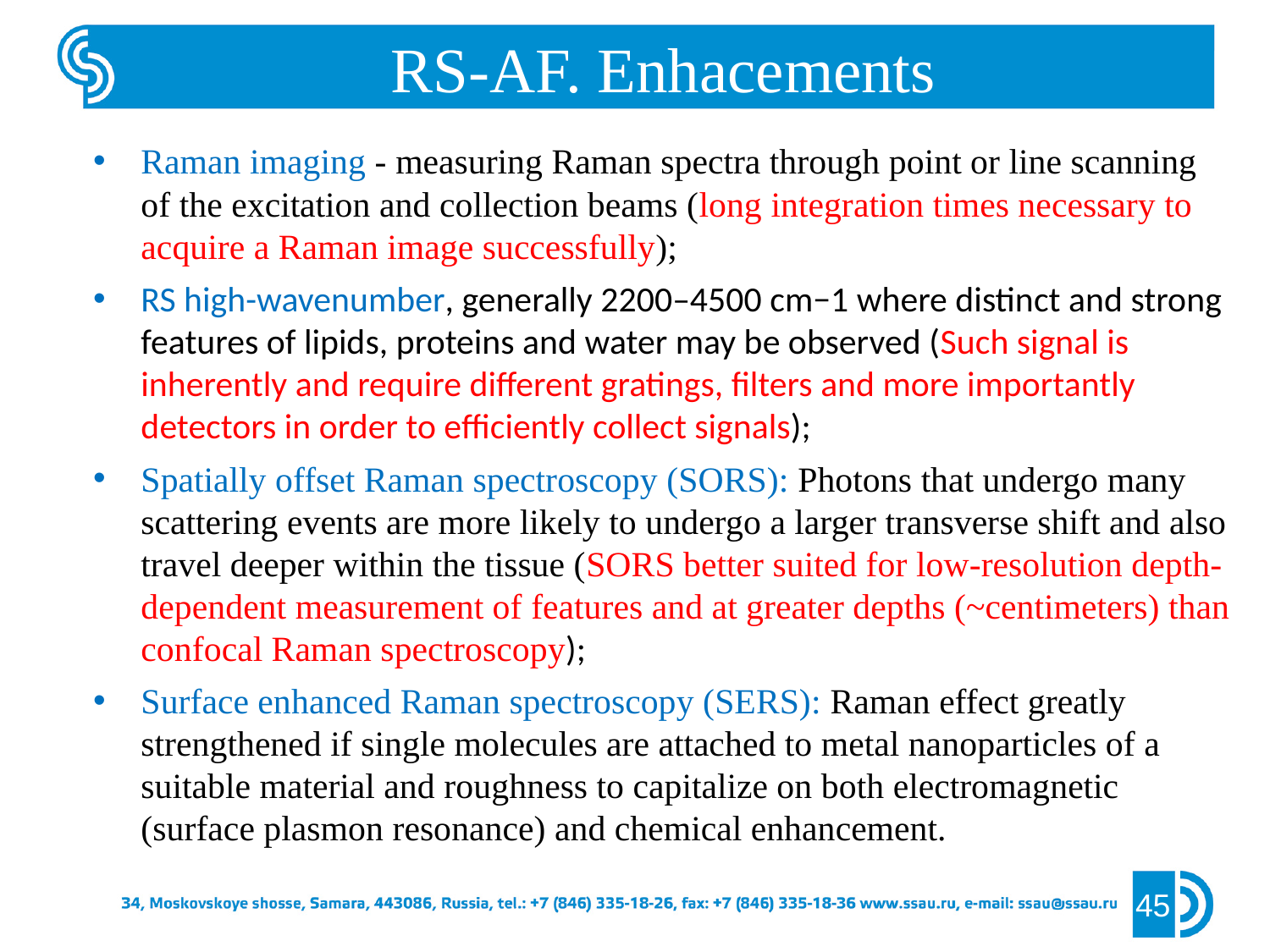

RS-AF. Enhacements
Raman imaging - measuring Raman spectra through point or line scanning of the excitation and collection beams (long integration times necessary to
acquire a Raman image successfully);
RS high-wavenumber, generally 2200–4500 cm−1 where distinct and strong features of lipids, proteins and water may be observed (Such signal is inherently and require different gratings, filters and more importantly detectors in order to efficiently collect signals);
Spatially offset Raman spectroscopy (SORS): Photons that undergo many scattering events are more likely to undergo a larger transverse shift and also travel deeper within the tissue (SORS better suited for low-resolution depth-dependent measurement of features and at greater depths (~centimeters) than confocal Raman spectroscopy);
Surface enhanced Raman spectroscopy (SERS): Raman effect greatly strengthened if single molecules are attached to metal nanoparticles of a suitable material and roughness to capitalize on both electromagnetic (surface plasmon resonance) and chemical enhancement.
45